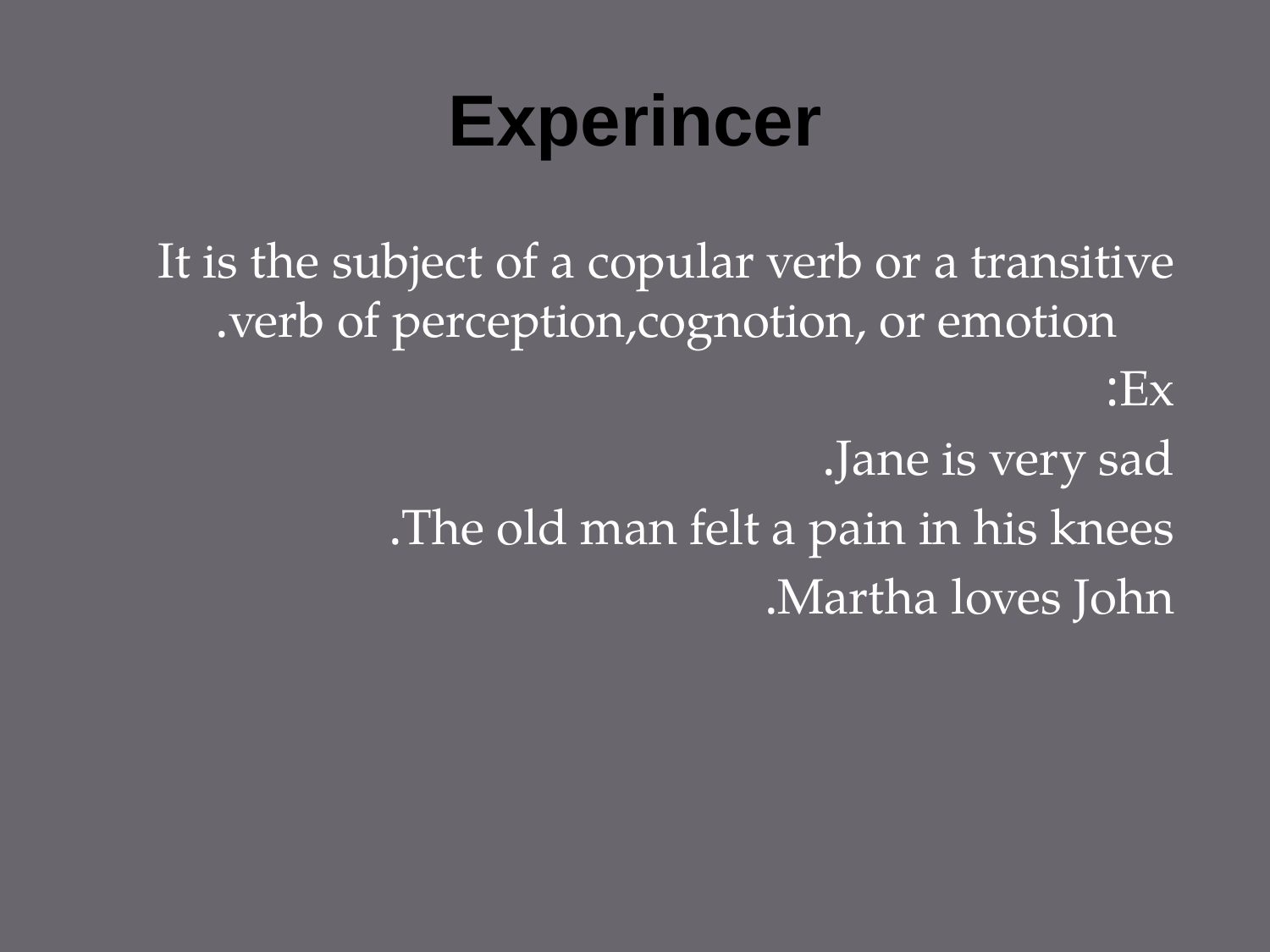

# Experincer
It is the subject of a copular verb or a transitive verb of perception,cognotion, or emotion.
Ex:
Jane is very sad.
The old man felt a pain in his knees.
Martha loves John.